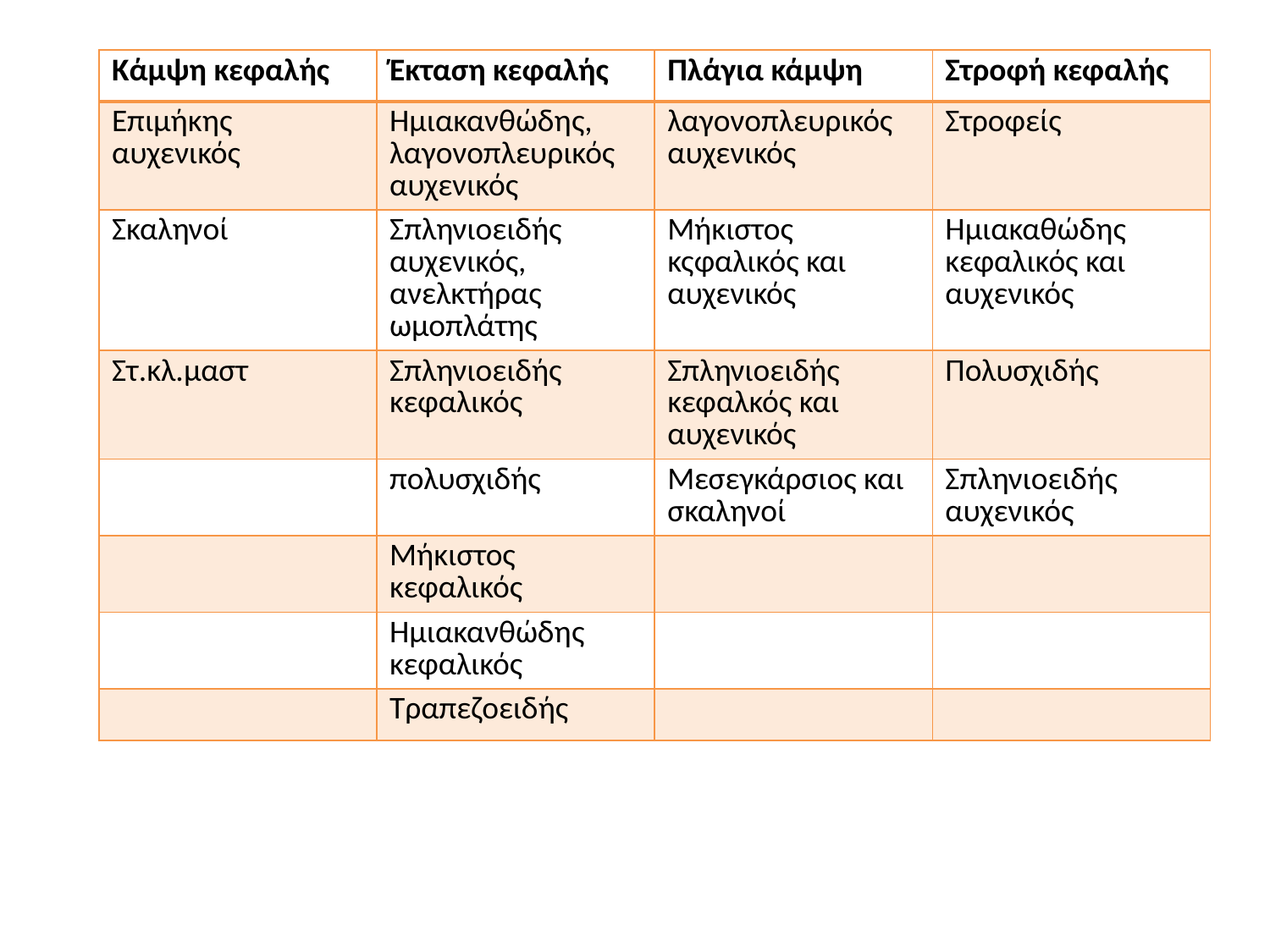

| Κάμψη κεφαλής | Έκταση κεφαλής | Πλάγια κάμψη | Στροφή κεφαλής |
| --- | --- | --- | --- |
| Επιμήκης αυχενικός | Ημιακανθώδης, λαγονοπλευρικός αυχενικός | λαγονοπλευρικός αυχενικός | Στροφείς |
| Σκαληνοί | Σπληνιοειδής αυχενικός, ανελκτήρας ωμοπλάτης | Μήκιστος κςφαλικός και αυχενικός | Ημιακαθώδης κεφαλικός και αυχενικός |
| Στ.κλ.μαστ | Σπληνιοειδής κεφαλικός | Σπληνιοειδής κεφαλκός και αυχενικός | Πολυσχιδής |
|  | πολυσχιδής | Μεσεγκάρσιος και σκαληνοί | Σπληνιοειδής αυχενικός |
|  | Μήκιστος κεφαλικός |  |  |
|  | Ημιακανθώδης κεφαλικός |  |  |
|  | Τραπεζοειδής |  |  |